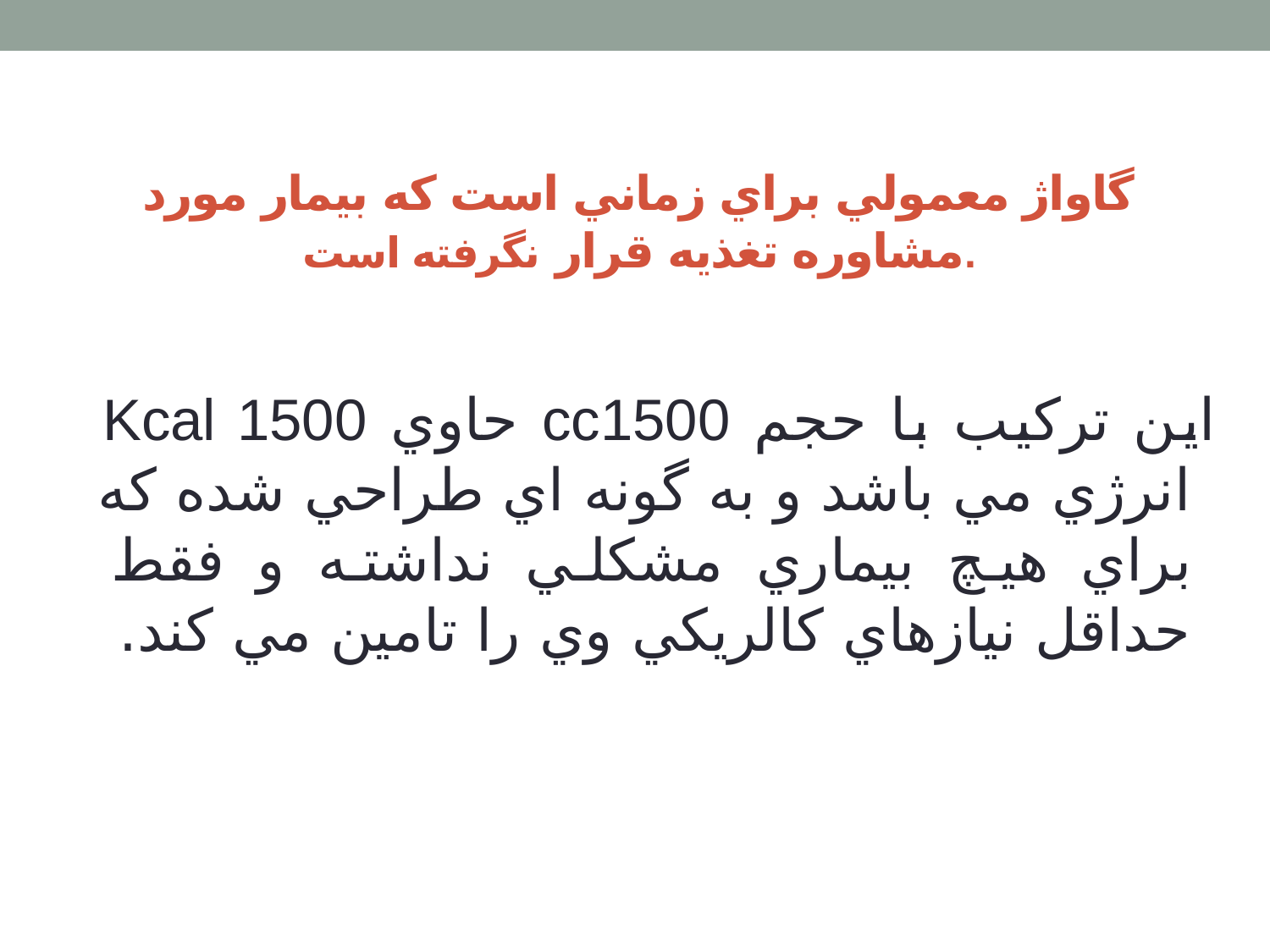

# گاواژ معمولي براي زماني است كه بيمار مورد مشاوره تغذيه قرار نگرفته است.

اين تركيب با حجم cc1500 حاوي Kcal 1500 انرژي مي باشد و به گونه اي طراحي شده كه براي هيچ بيماري مشكلي نداشته و فقط حداقل نيازهاي كالريكي وي را تامين مي كند.